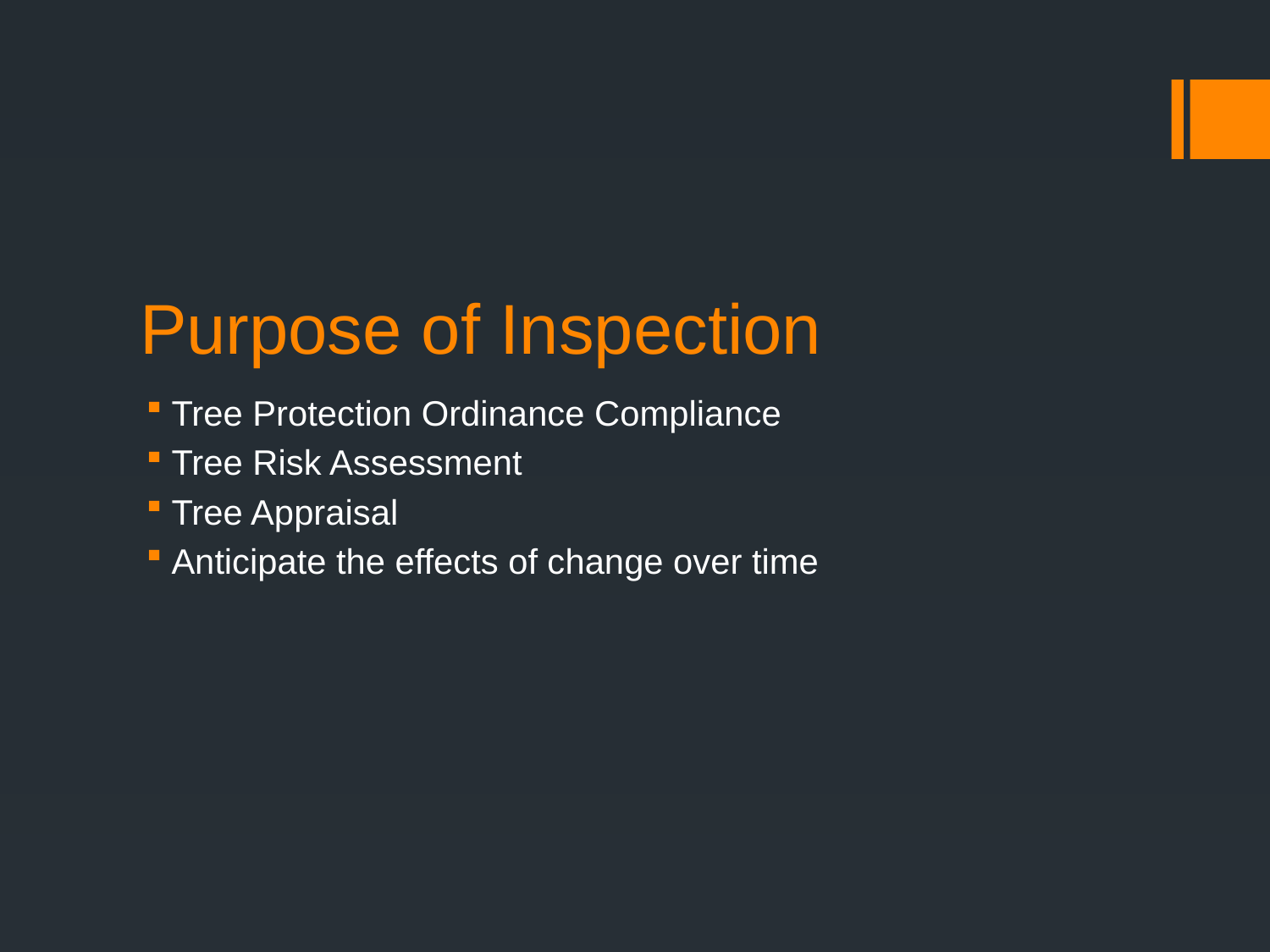

# Purpose of Inspection
Tree Protection Ordinance Compliance
Tree Risk Assessment
Tree Appraisal
Anticipate the effects of change over time